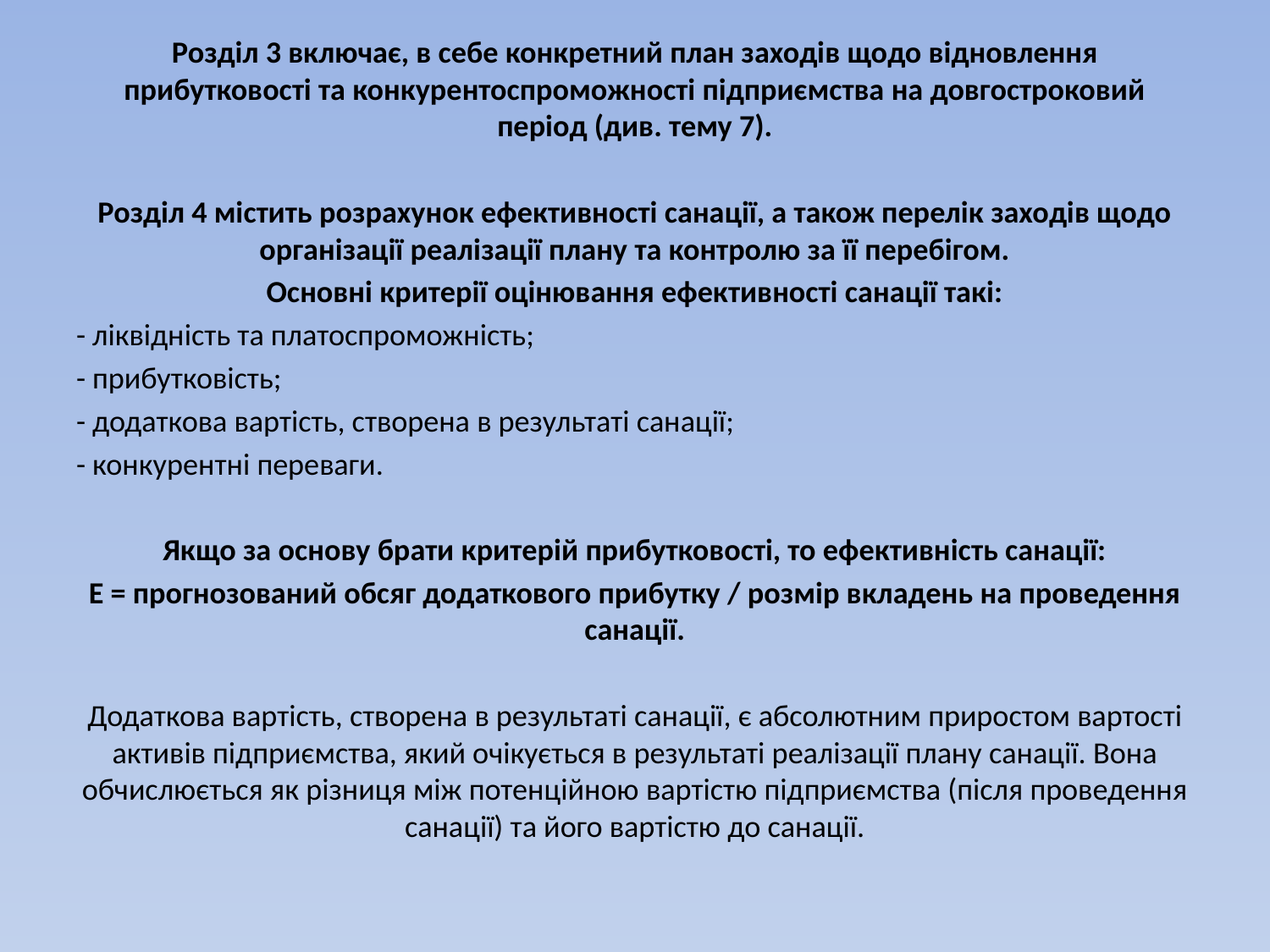

Розділ 3 включає, в себе конкретний план заходів щодо відновлення прибутковості та конкурентоспроможності підприємства на довгостроковий період (див. тему 7).

Розділ 4 містить розрахунок ефективності санації, а також перелік заходів щодо організації реалізації плану та контролю за її перебігом.
Основні критерії оцінювання ефективності санації такі:
- ліквідність та платоспроможність;
- прибутковість;
- додаткова вартість, створена в результаті санації;
- конкурентні переваги.

Якщо за основу брати критерій прибутковості, то ефективність санації:
Е = прогнозований обсяг додаткового прибутку / розмір вкладень на проведення санації.

Додаткова вартість, створена в результаті санації, є абсолютним приростом вартості активів підприємства, який очікується в результаті реалізації плану санації. Вона обчислюється як різниця між потенційною вартістю підприємства (після проведення санації) та його вартістю до санації.